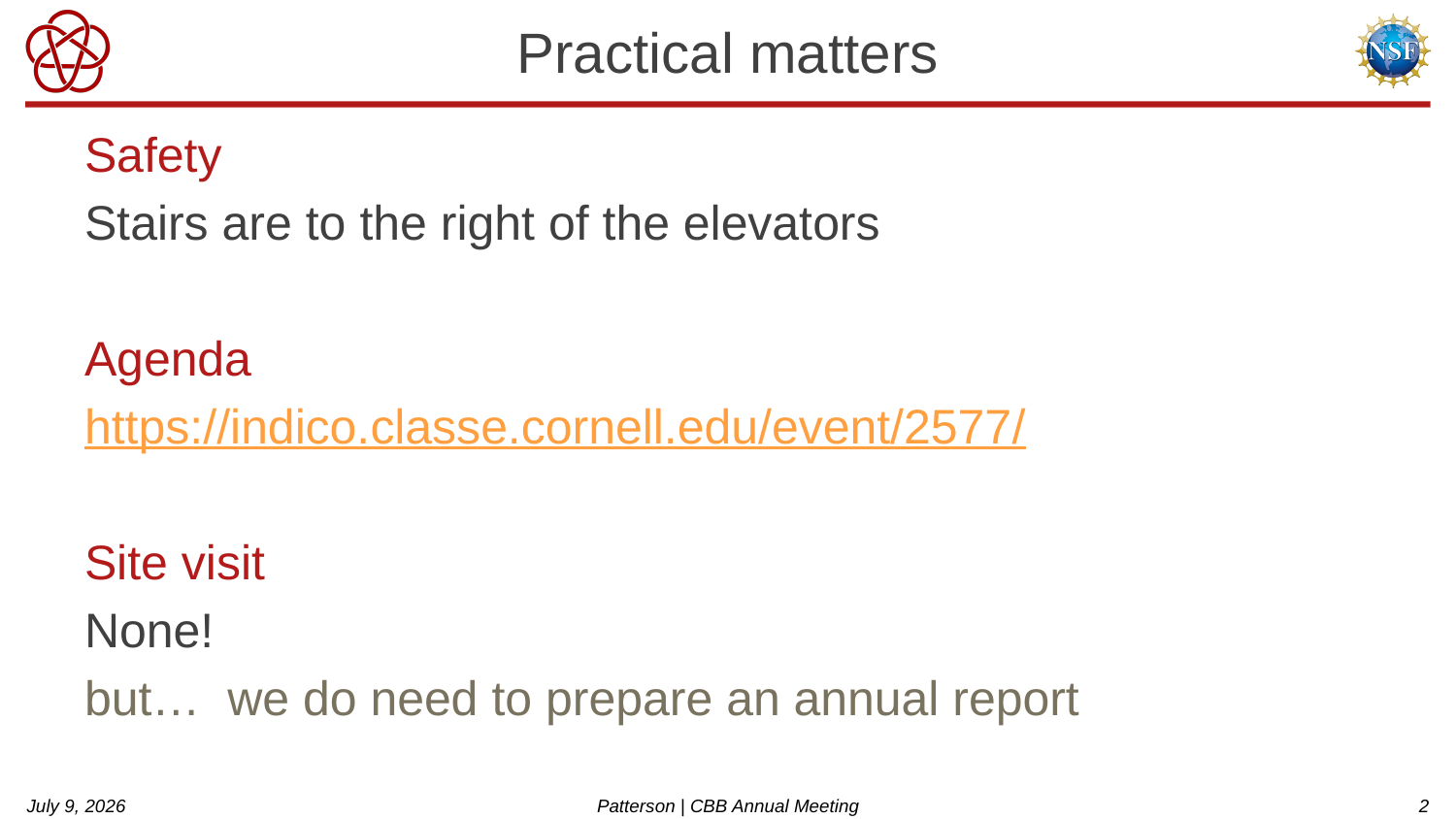

# Practical matters
Safety
Stairs are to the right of the elevators

Agenda
https://indico.classe.cornell.edu/event/2577/

Site visit
None!
but…  we do need to prepare an annual report
July 9, 2026
Patterson | CBB Annual Meeting
2